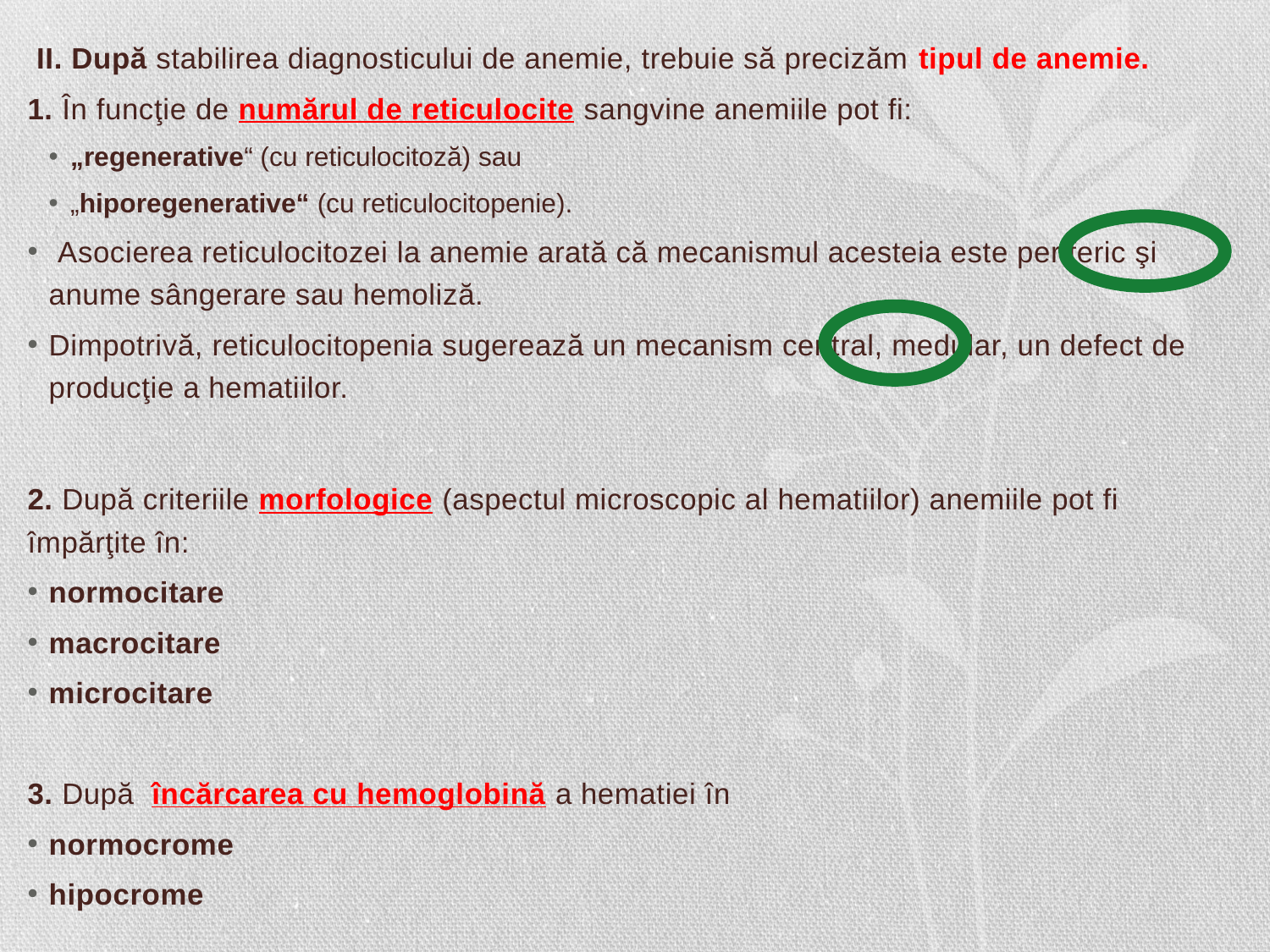

II. După stabilirea diagnosticului de anemie, trebuie să precizăm tipul de anemie.
1. În funcţie de numărul de reticulocite sangvine anemiile pot fi:
„regenerative“ (cu reticulocitoză) sau
„hiporegenerative“ (cu reticulocitopenie).
 Asocierea reticulocitozei la anemie arată că mecanismul acesteia este periferic şi anume sângerare sau hemoliză.
Dimpotrivă, reticulocitopenia sugerează un mecanism central, medular, un defect de producţie a hematiilor.

2. După criteriile morfologice (aspectul microscopic al hematiilor) anemiile pot fi împărţite în:
normocitare
macrocitare
microcitare

3. După  încărcarea cu hemoglobină a hematiei în
normocrome
hipocrome